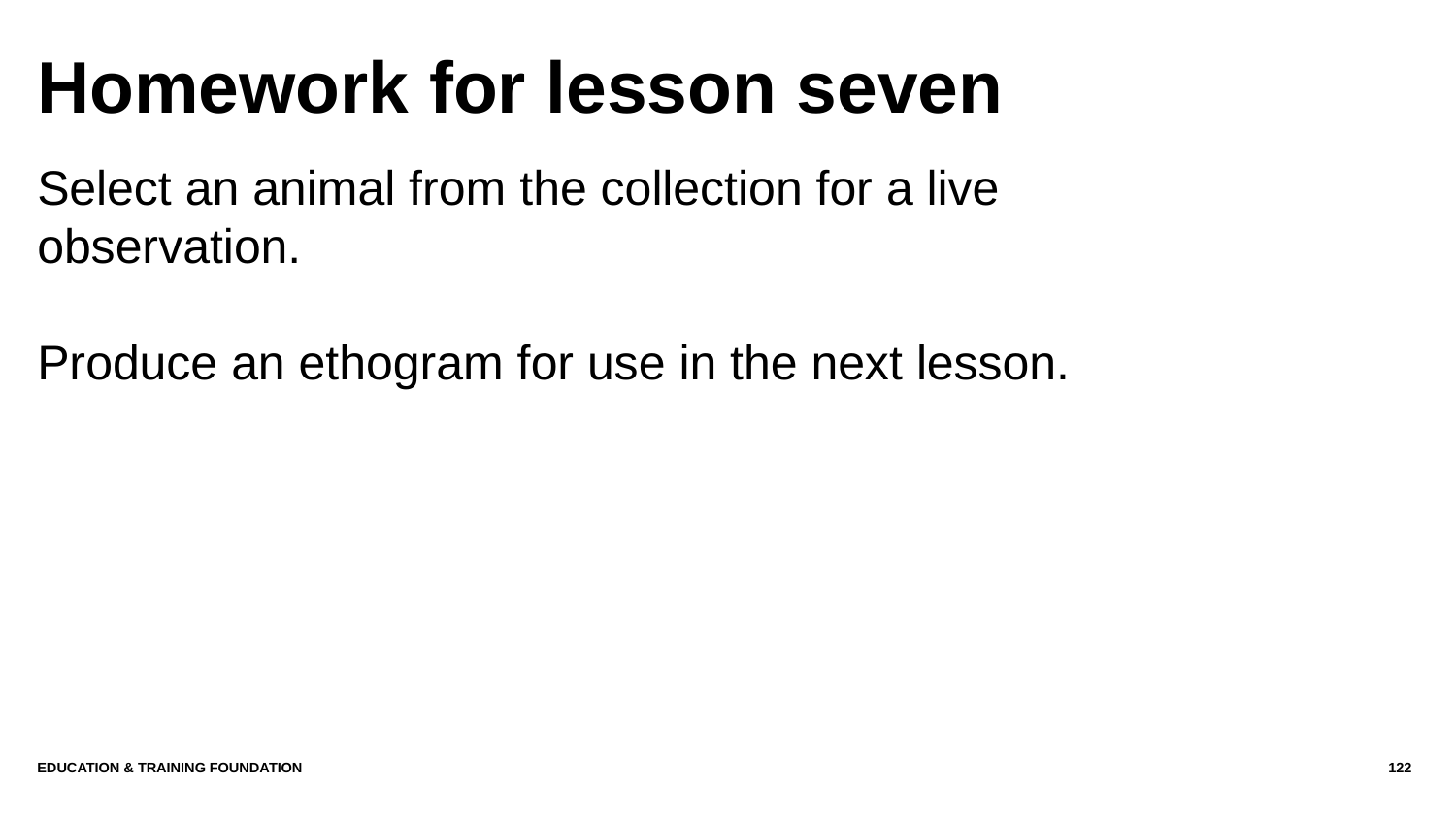

# Homework for lesson seven
Select an animal from the collection for a live observation.

Produce an ethogram for use in the next lesson.
Education & Training Foundation
122